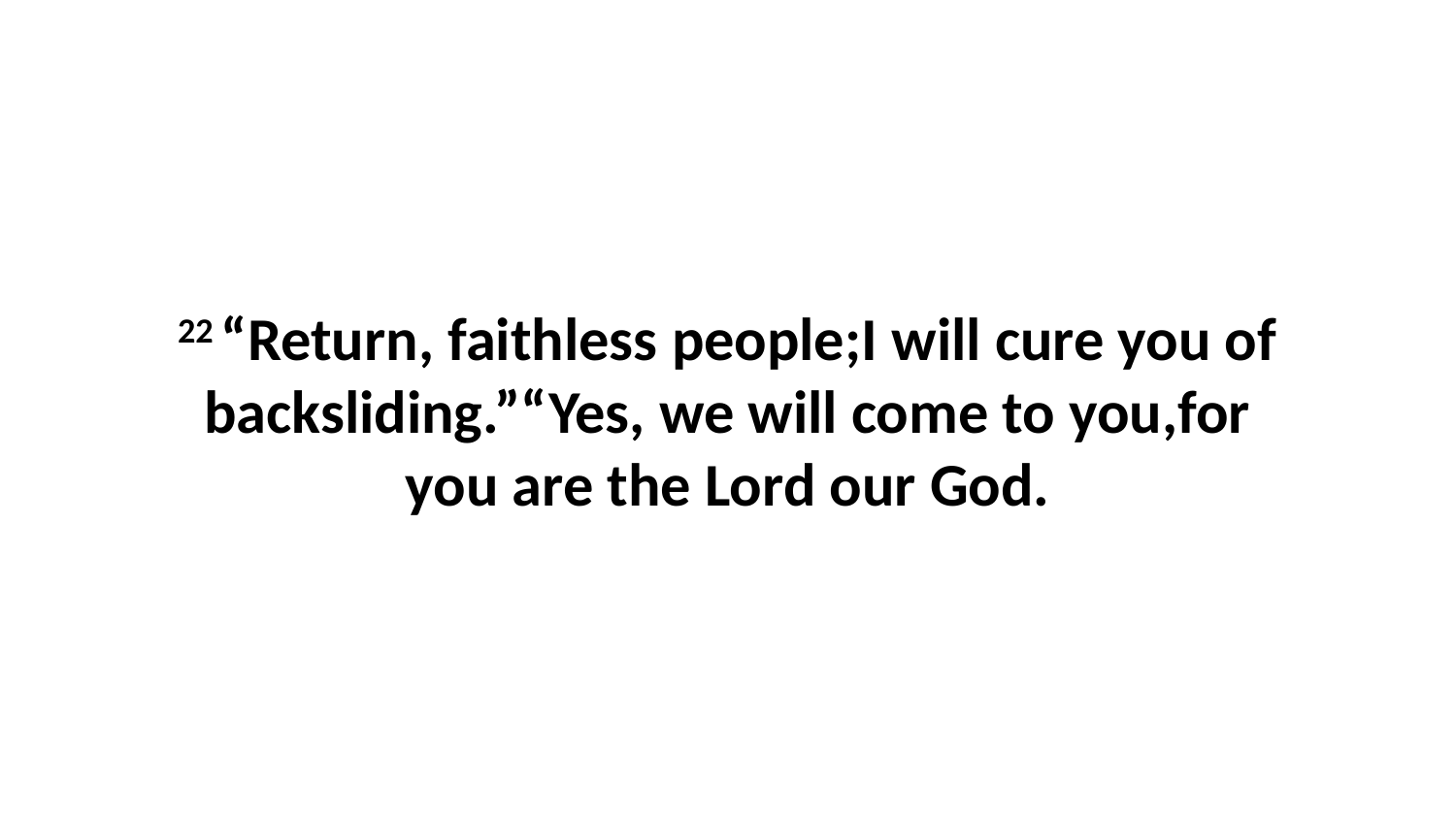

22 “Return, faithless people;I will cure you of backsliding.”“Yes, we will come to you,for you are the Lord our God.